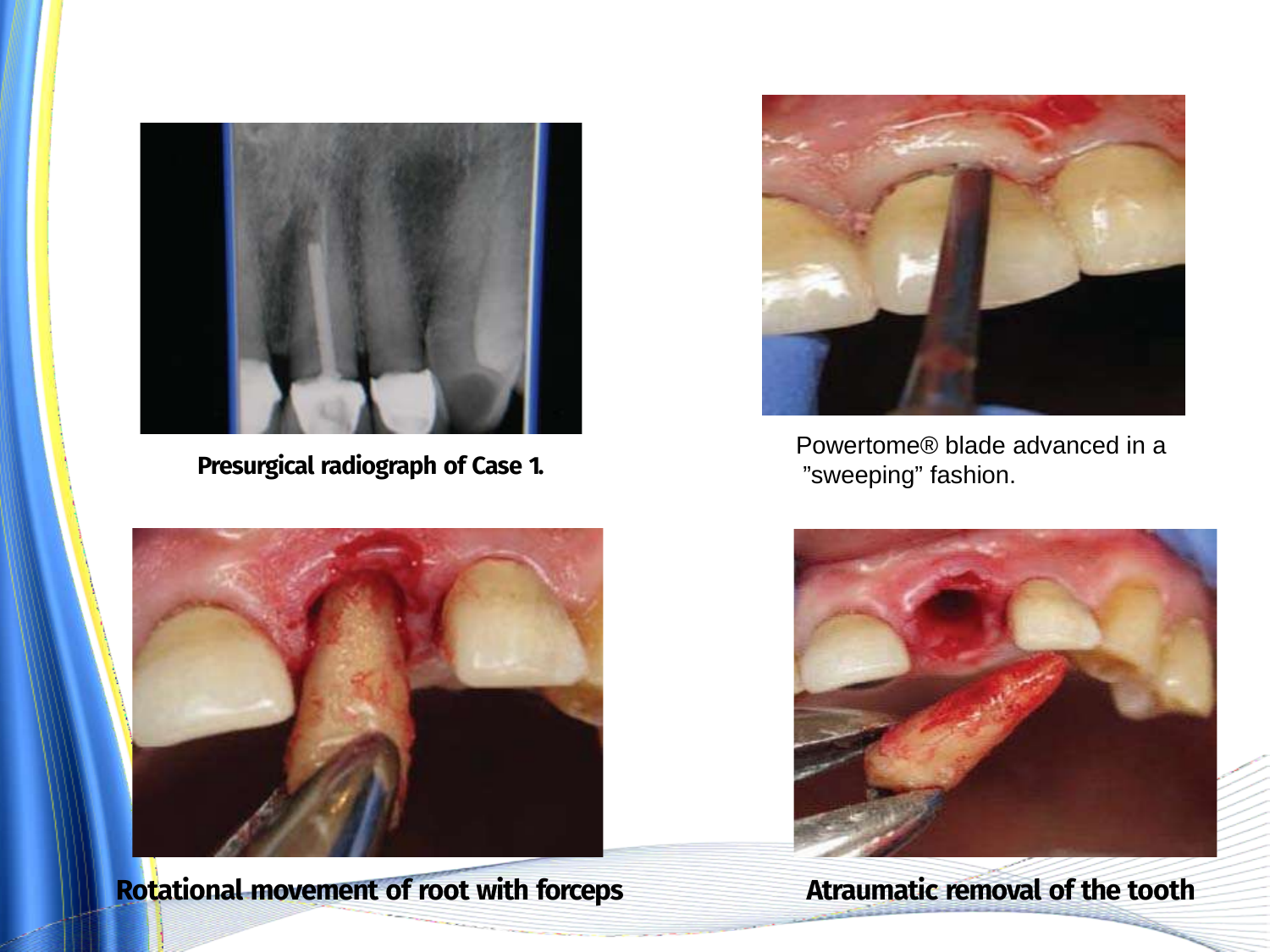

Powertome® blade advanced in a  ”sweeping” fashion.
Presurgical radiograph of Case 1.

Rotational movement of root with forceps
Atraumatic removal of the tooth